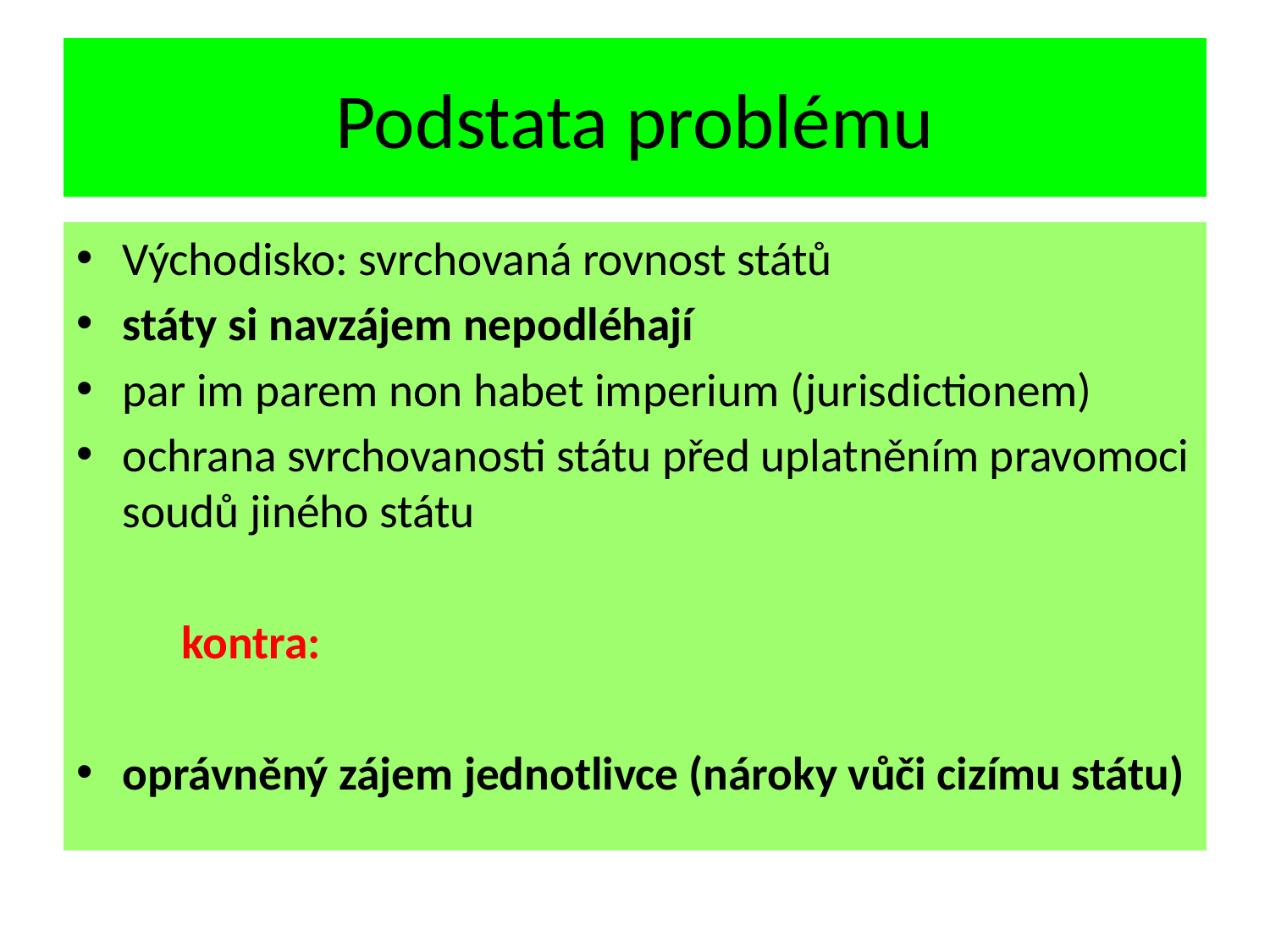

# Podstata problému
Východisko: svrchovaná rovnost států
státy si navzájem nepodléhají
par im parem non habet imperium (jurisdictionem)
ochrana svrchovanosti státu před uplatněním pravomoci soudů jiného státu

			kontra:

oprávněný zájem jednotlivce (nároky vůči cizímu státu)